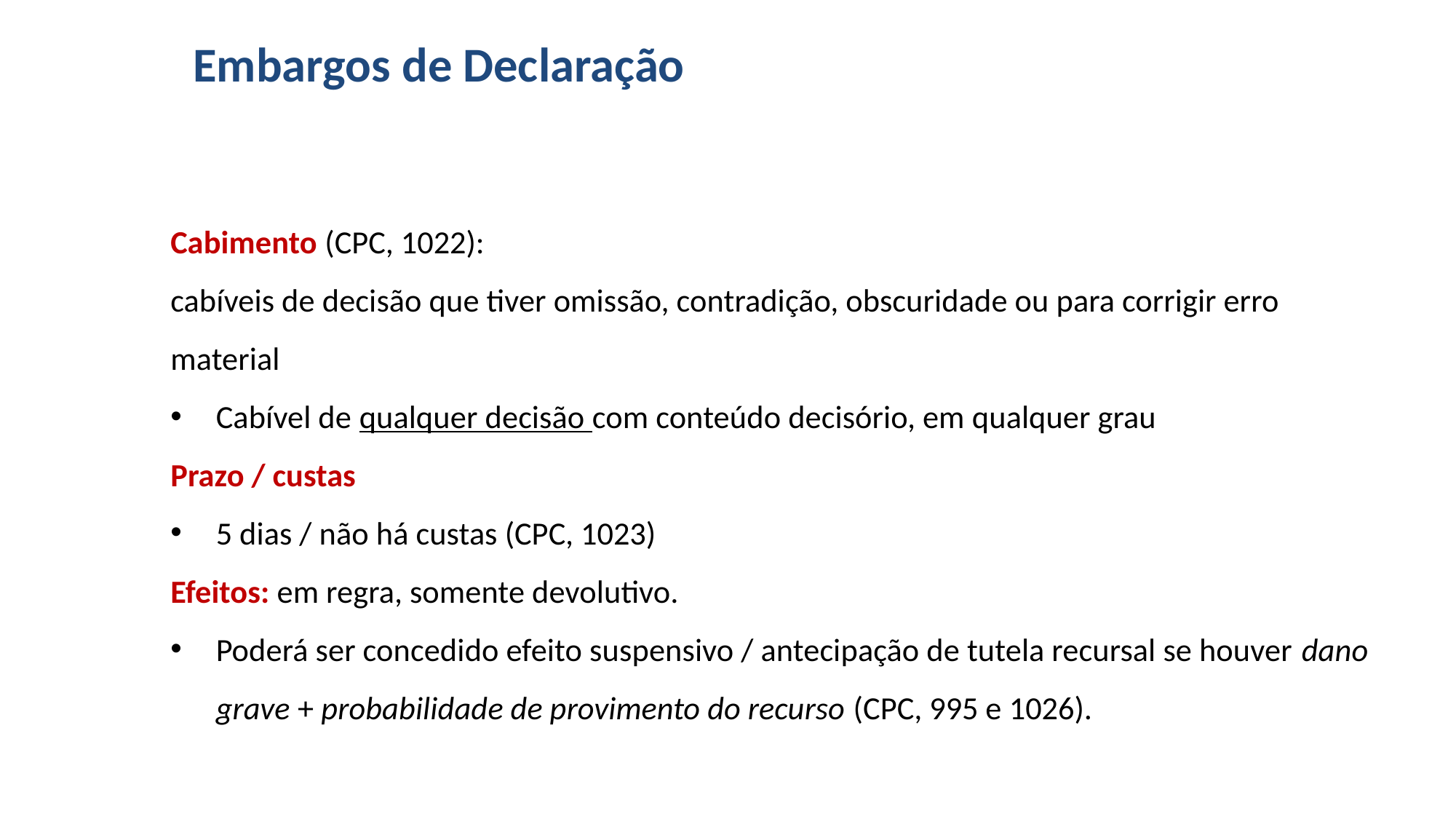

# Embargos de Declaração
Cabimento (CPC, 1022):
cabíveis de decisão que tiver omissão, contradição, obscuridade ou para corrigir erro material
Cabível de qualquer decisão com conteúdo decisório, em qualquer grau
Prazo / custas
5 dias / não há custas (CPC, 1023)
Efeitos: em regra, somente devolutivo.
Poderá ser concedido efeito suspensivo / antecipação de tutela recursal se houver dano grave + probabilidade de provimento do recurso (CPC, 995 e 1026).